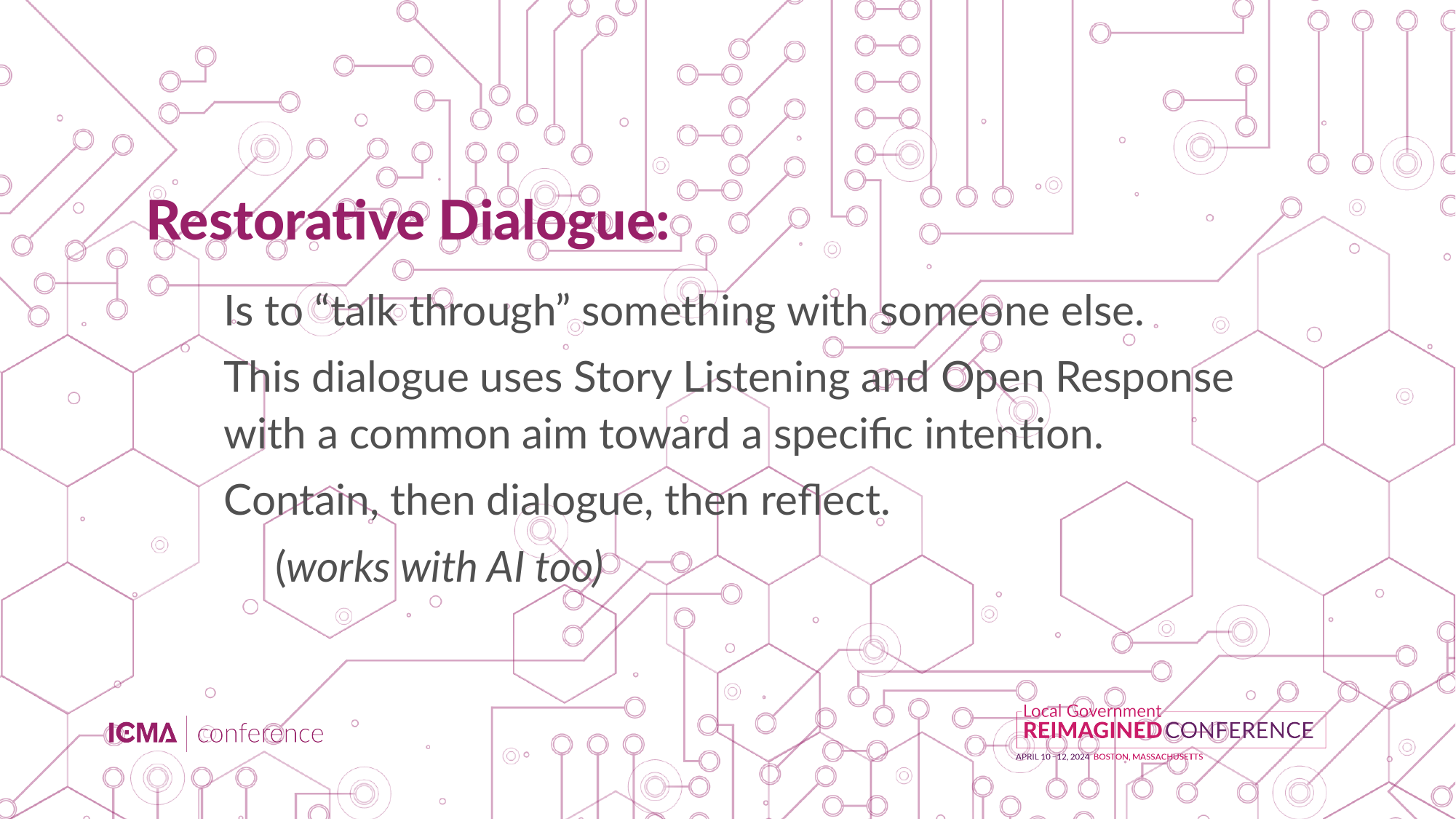

# Restorative Dialogue:
Is to “talk through” something with someone else.
This dialogue uses Story Listening and Open Response with a common aim toward a specific intention.
Contain, then dialogue, then reflect.
 (works with AI too)